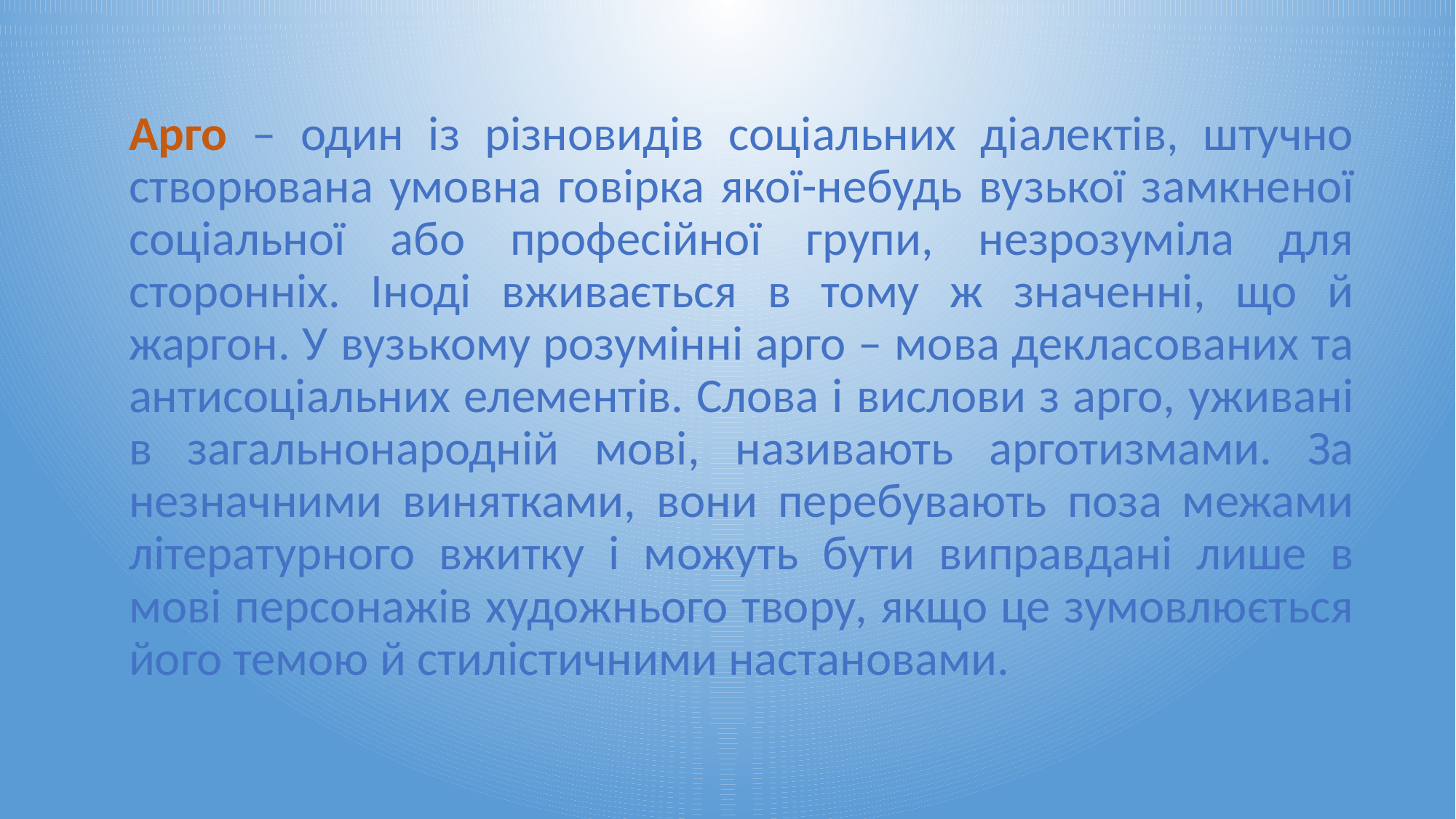

Арго – один із різновидів соціальних діалектів, штучно створювана умовна говірка якої-небудь вузької замкненої соціальної або професійної групи, незрозуміла для сторонніх. Іноді вживається в тому ж значенні, що й жаргон. У вузькому розумінні арго – мова декласованих та антисоціальних елементів. Слова і вислови з арго, уживані в загальнонародній мові, називають арготизмами. За незначними винятками, вони перебувають поза межами літературного вжитку і можуть бути виправдані лише в мові персонажів художнього твору, якщо це зумовлюється його темою й стилістичними настановами.